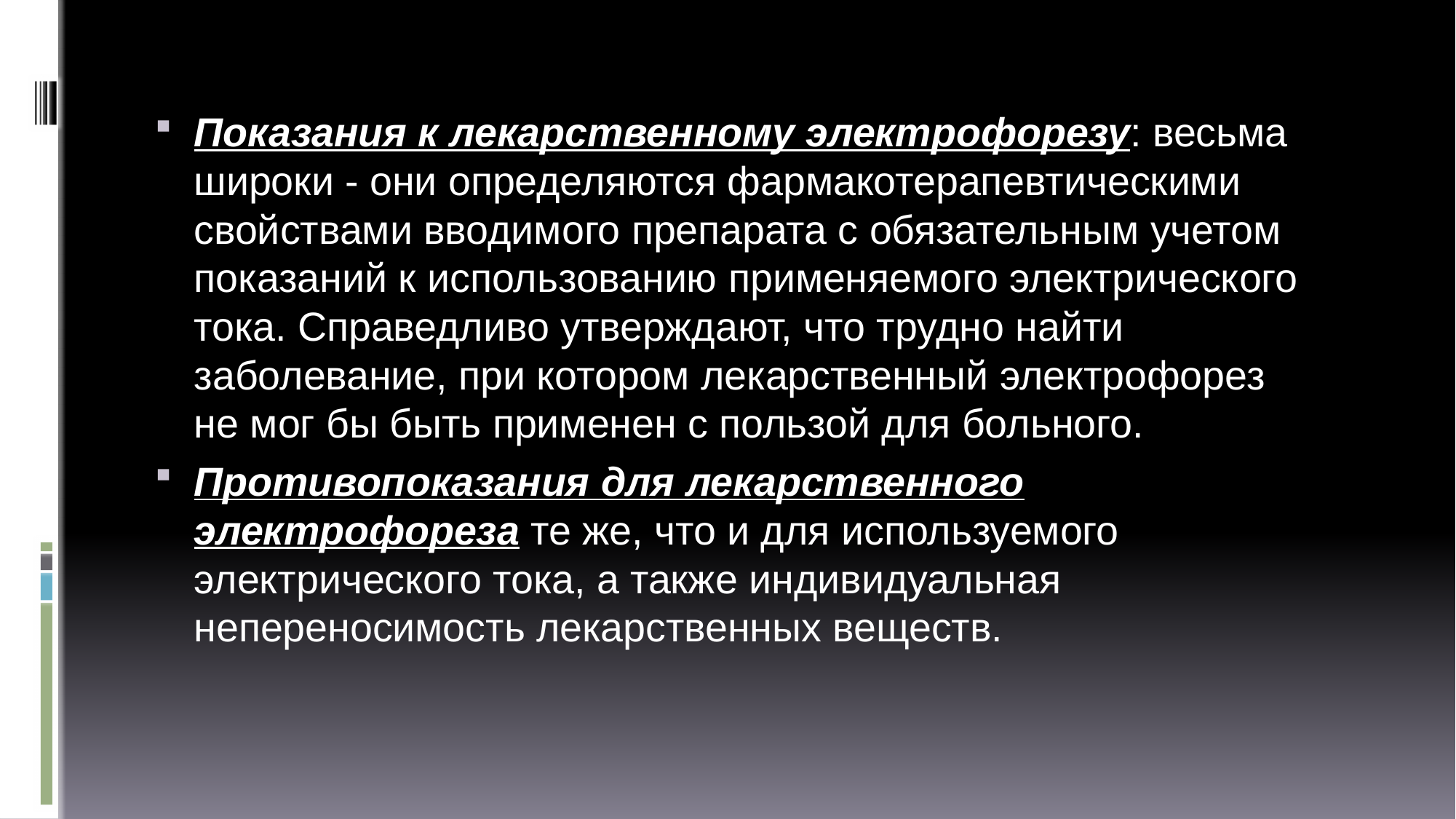

Показания к лекарственному электрофорезу: весьма широки - они определяются фармакотерапевтическими свойствами вводимого препарата с обязательным учетом показаний к использованию применяемого элект­рического тока. Справедливо утверждают, что трудно найти заболевание, при котором лекарственный электрофорез не мог бы быть применен с пользой для больного.
Противопоказания для лекарственного электрофореза те же, что и для используемого электрического тока, а также индивидуальная непереносимость лекарственных веществ.